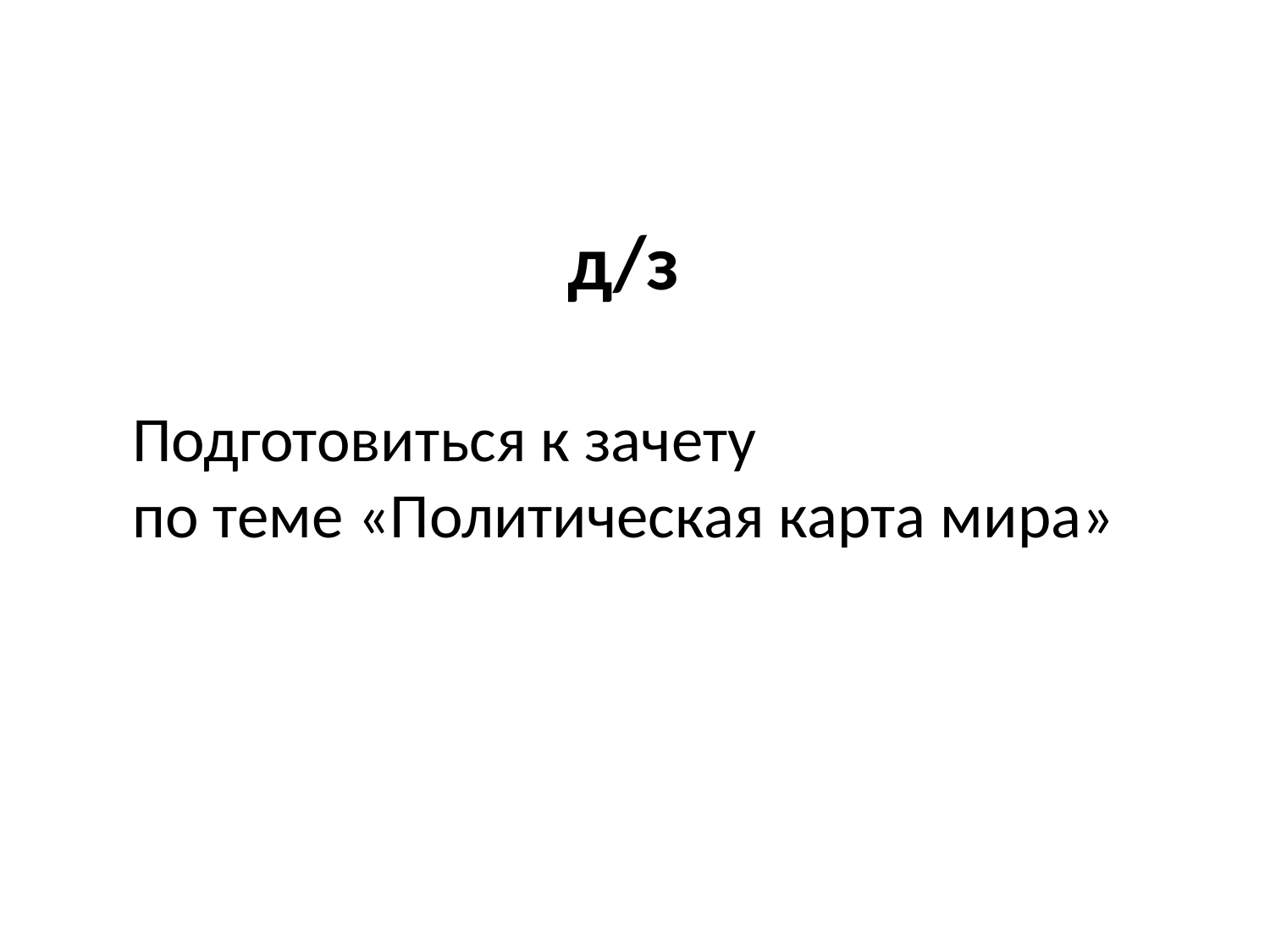

д/з

Подготовиться к зачету
по теме «Политическая карта мира»